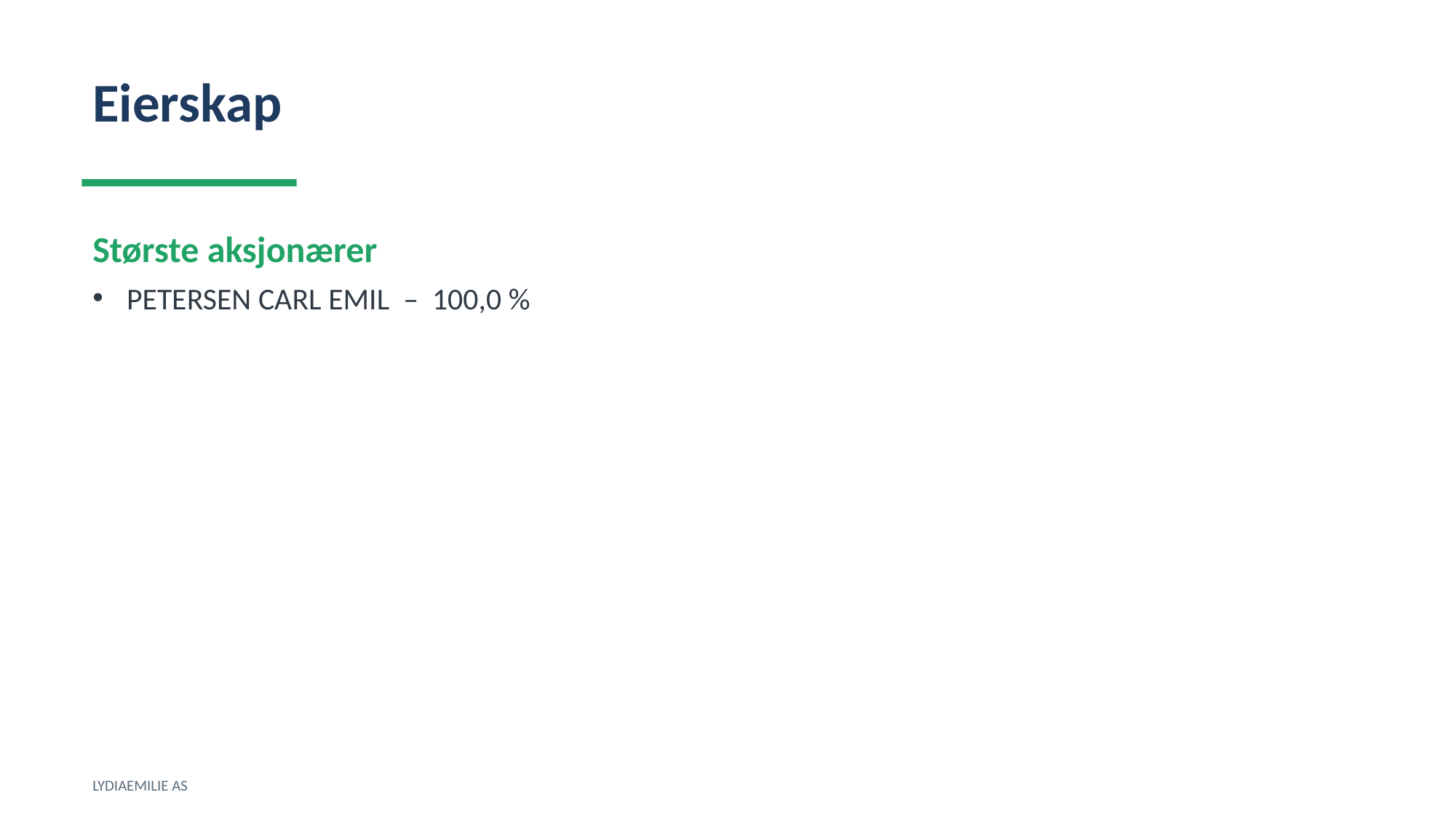

Eierskap

Største aksjonærer
PETERSEN CARL EMIL  –  100,0 %
LYDIAEMILIE AS